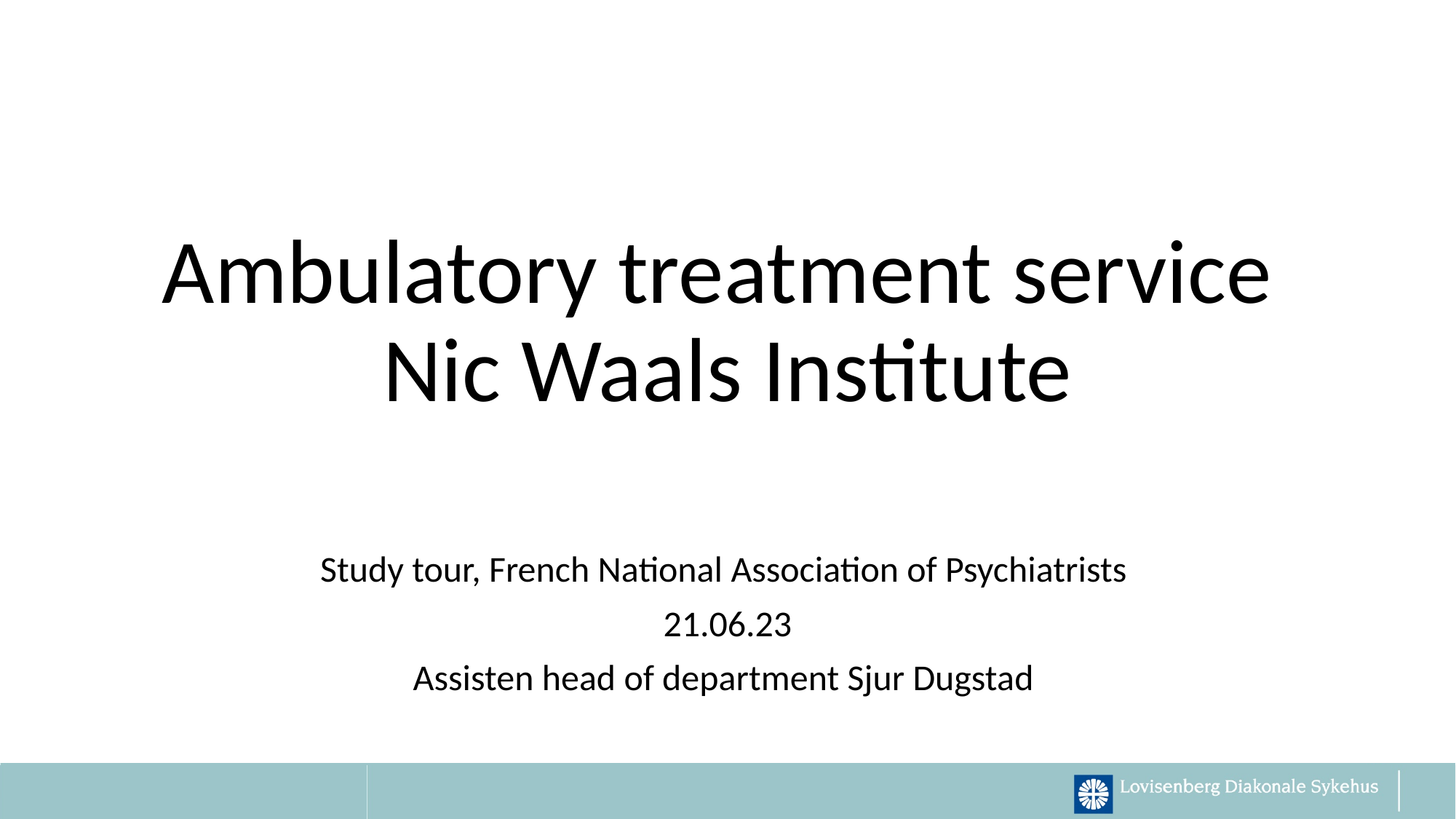

# Ambulatory treatment service Nic Waals Institute
Study tour, French National Association of Psychiatrists
21.06.23
Assisten head of department Sjur Dugstad